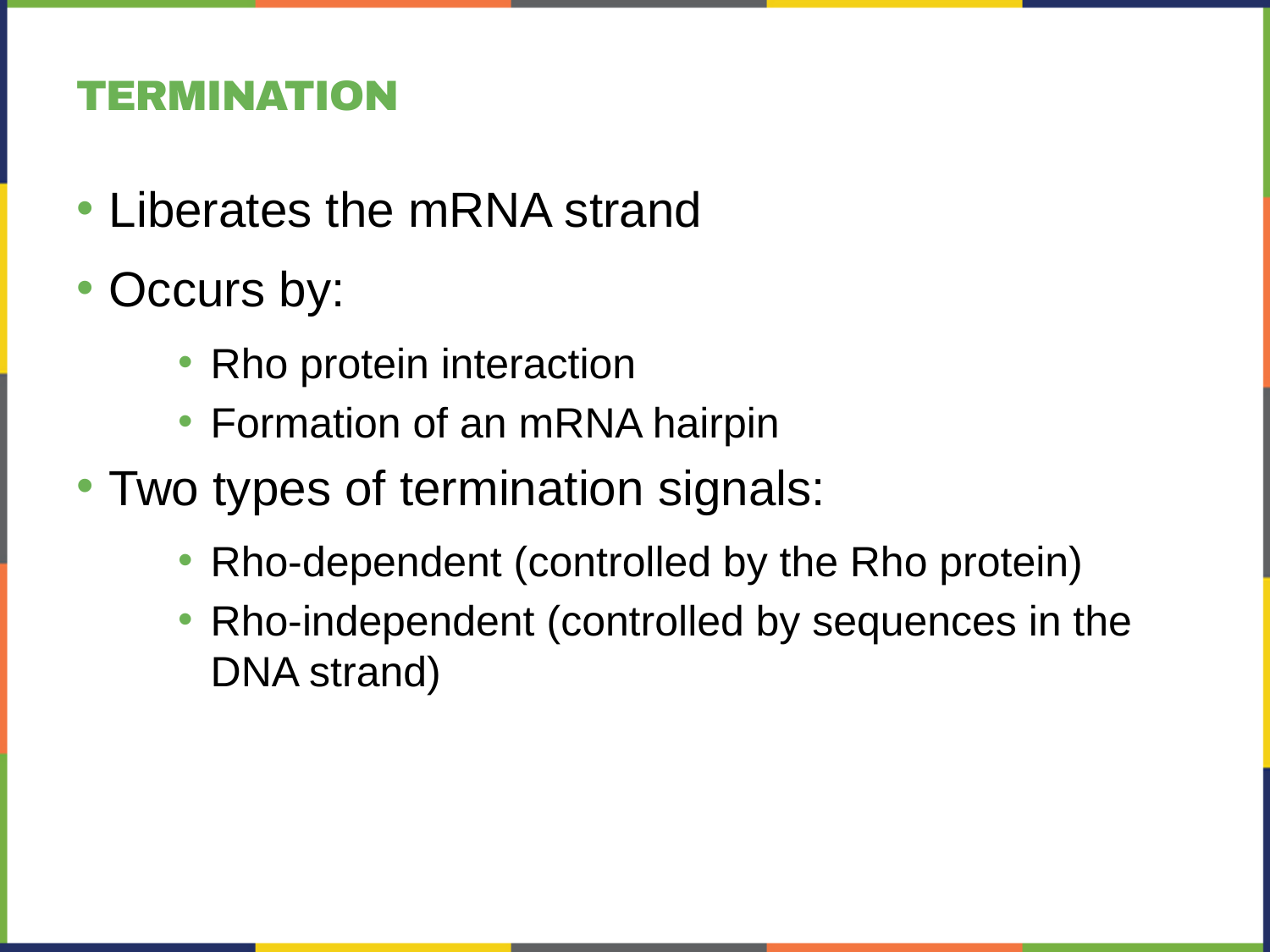

# termination
Liberates the mRNA strand
Occurs by:
Rho protein interaction
Formation of an mRNA hairpin
Two types of termination signals:
Rho-dependent (controlled by the Rho protein)
Rho-independent (controlled by sequences in the DNA strand)